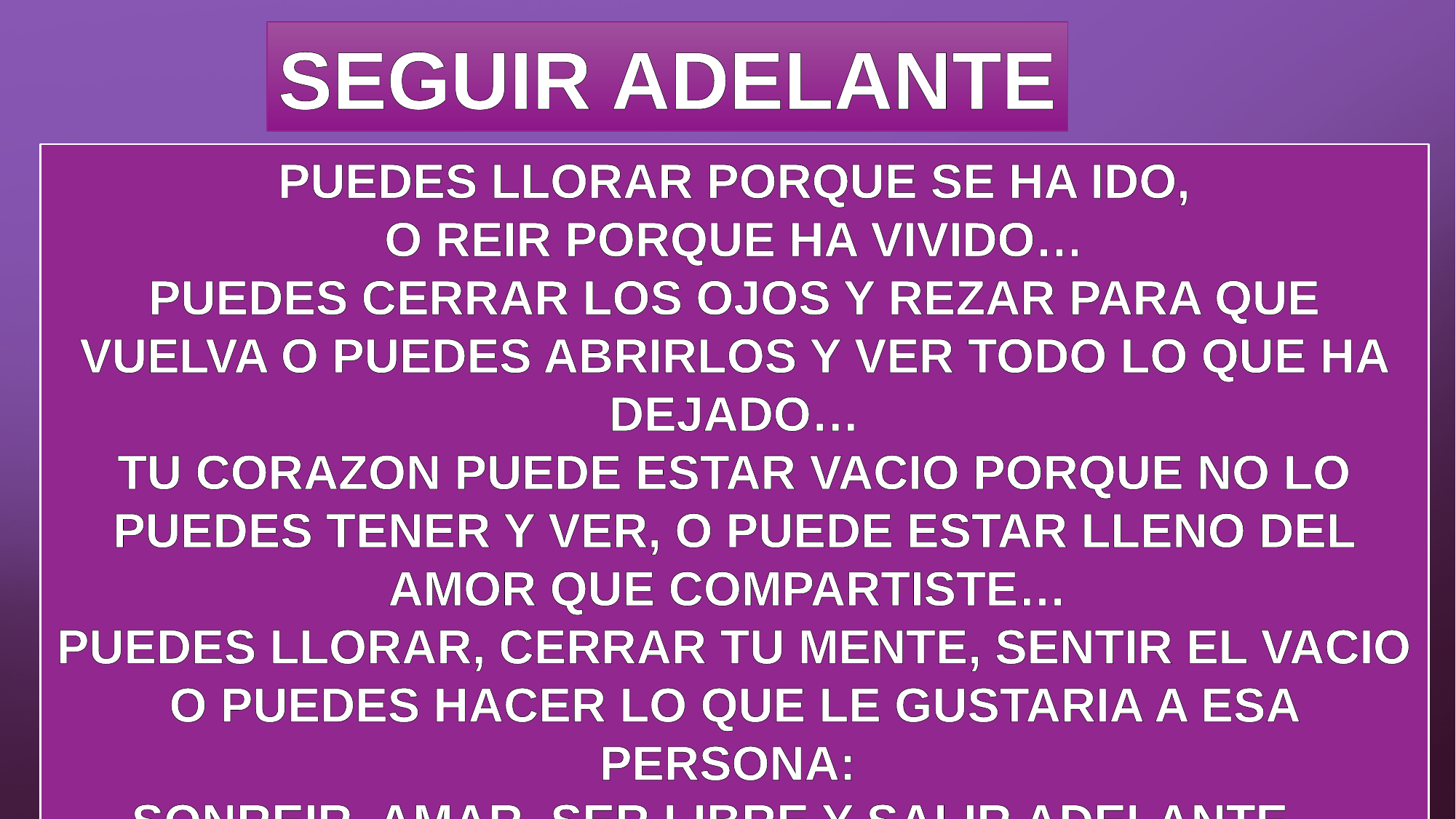

SEGUIR ADELANTE
PUEDES LLORAR PORQUE SE HA IDO,
O REIR PORQUE HA VIVIDO…
PUEDES CERRAR LOS OJOS Y REZAR PARA QUE VUELVA O PUEDES ABRIRLOS Y VER TODO LO QUE HA DEJADO…
TU CORAZON PUEDE ESTAR VACIO PORQUE NO LO PUEDES TENER Y VER, O PUEDE ESTAR LLENO DEL AMOR QUE COMPARTISTE…
PUEDES LLORAR, CERRAR TU MENTE, SENTIR EL VACIO O PUEDES HACER LO QUE LE GUSTARIA A ESA PERSONA:
SONREIR, AMAR, SER LIBRE Y SALIR ADELANTE…